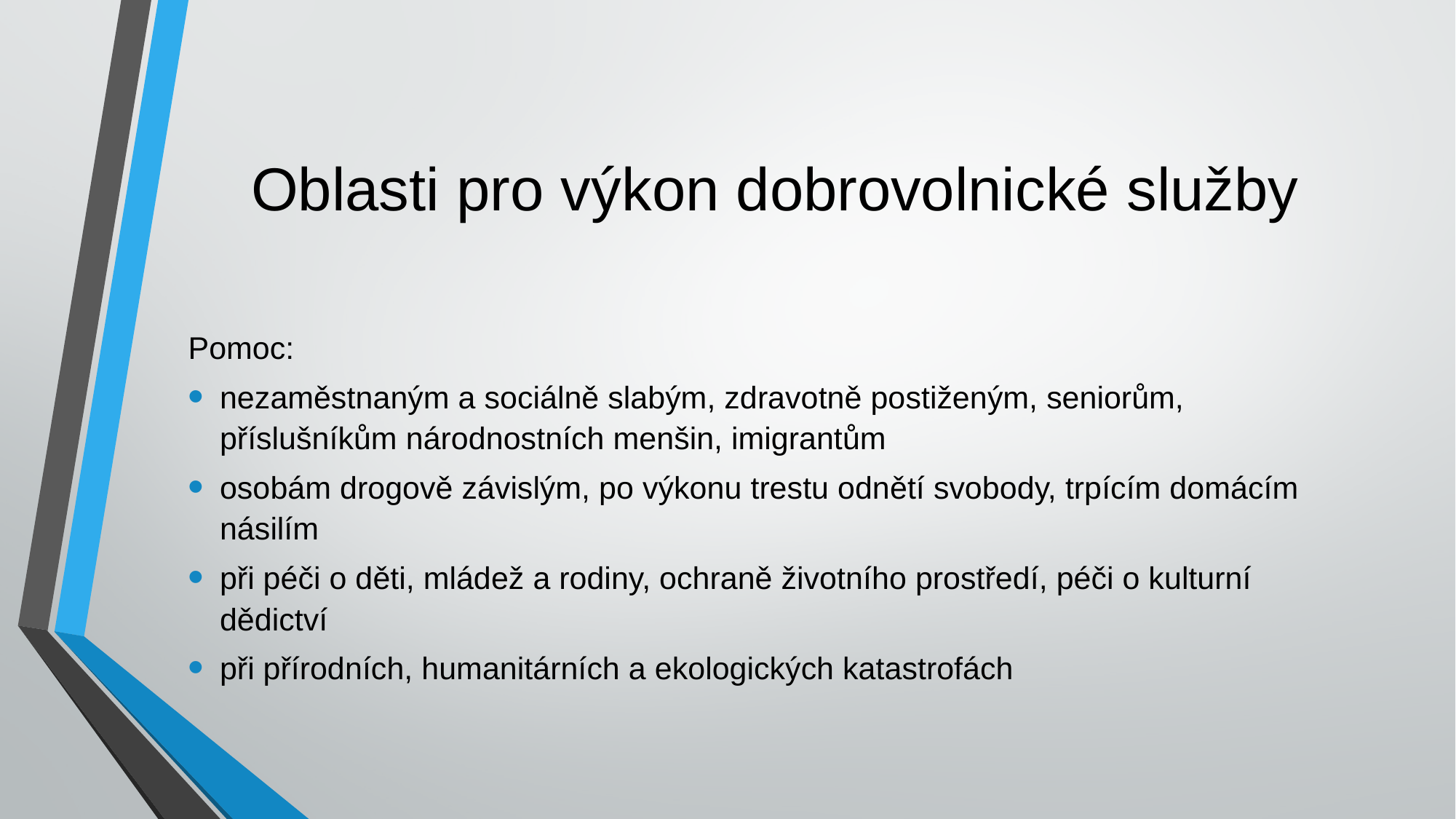

# Oblasti pro výkon dobrovolnické služby
Pomoc:
nezaměstnaným a sociálně slabým, zdravotně postiženým, seniorům, příslušníkům národnostních menšin, imigrantům
osobám drogově závislým, po výkonu trestu odnětí svobody, trpícím domácím násilím
při péči o děti, mládež a rodiny, ochraně životního prostředí, péči o kulturní dědictví
při přírodních, humanitárních a ekologických katastrofách